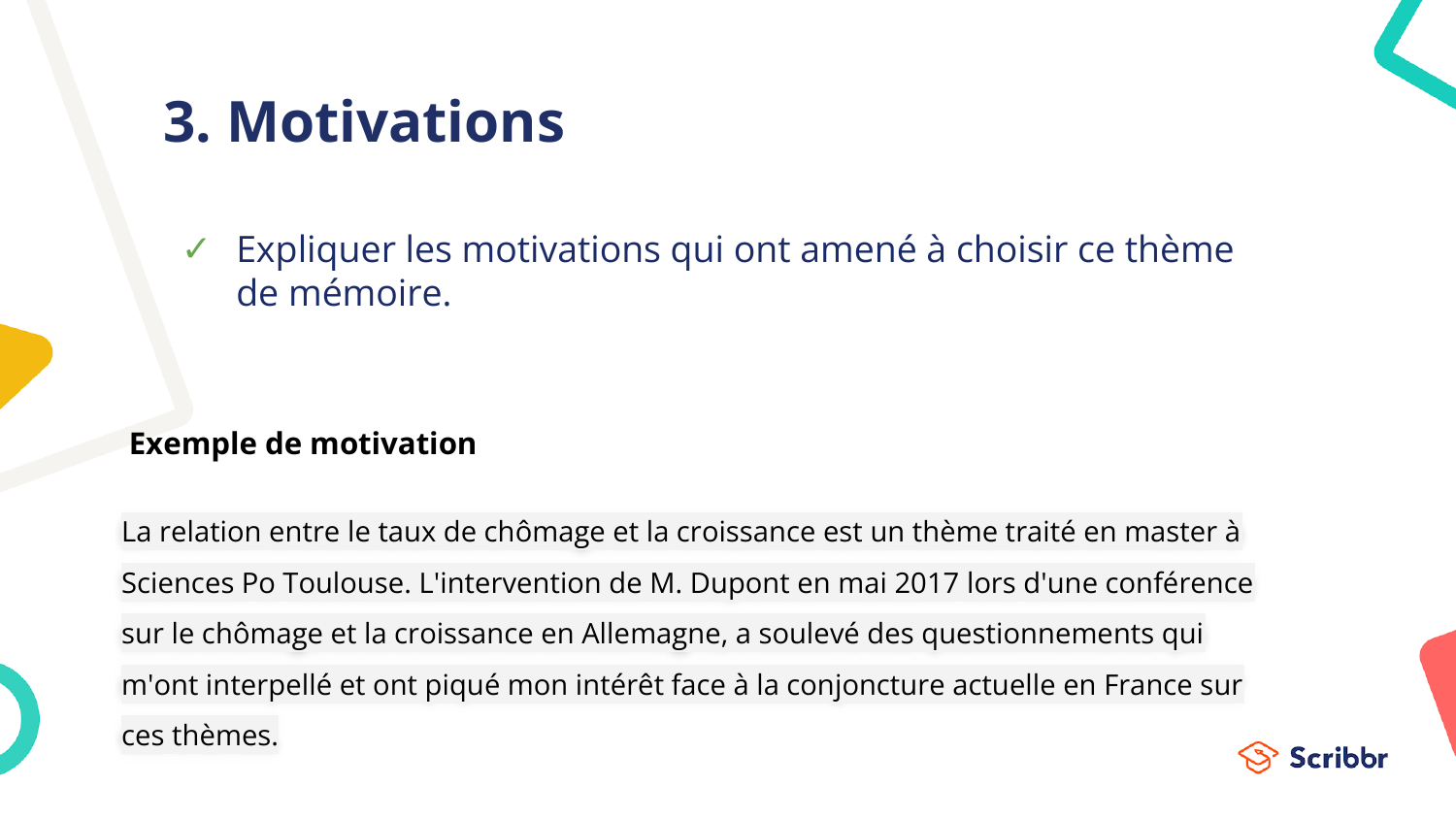

# 3. Motivations
Expliquer les motivations qui ont amené à choisir ce thème de mémoire.

Exemple de motivation
La relation entre le taux de chômage et la croissance est un thème traité en master à Sciences Po Toulouse. L'intervention de M. Dupont en mai 2017 lors d'une conférence sur le chômage et la croissance en Allemagne, a soulevé des questionnements qui m'ont interpellé et ont piqué mon intérêt face à la conjoncture actuelle en France sur ces thèmes.